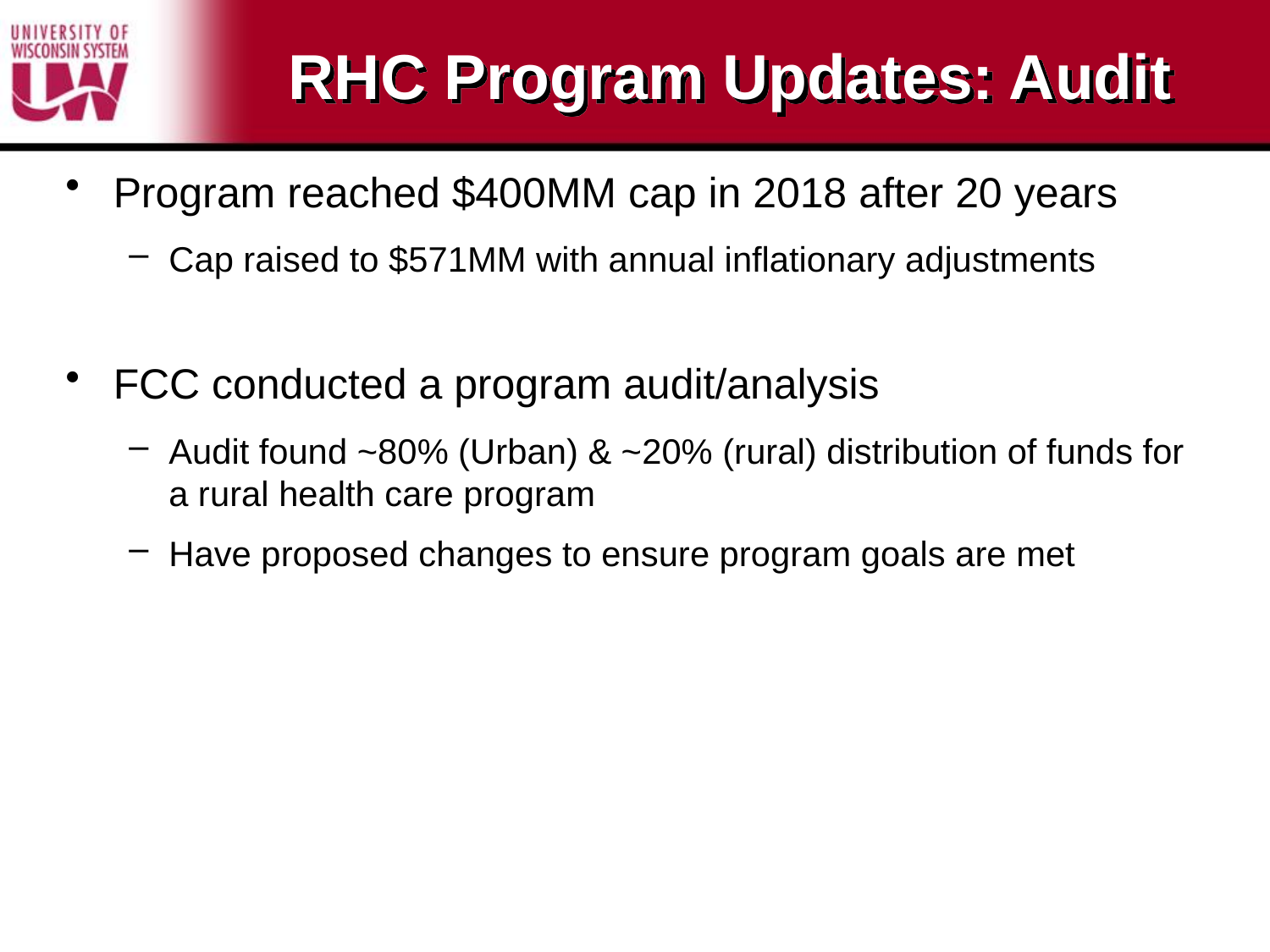

# RHC Program Updates: Audit
Program reached $400MM cap in 2018 after 20 years
Cap raised to $571MM with annual inflationary adjustments

FCC conducted a program audit/analysis
Audit found ~80% (Urban) & ~20% (rural) distribution of funds for a rural health care program
Have proposed changes to ensure program goals are met